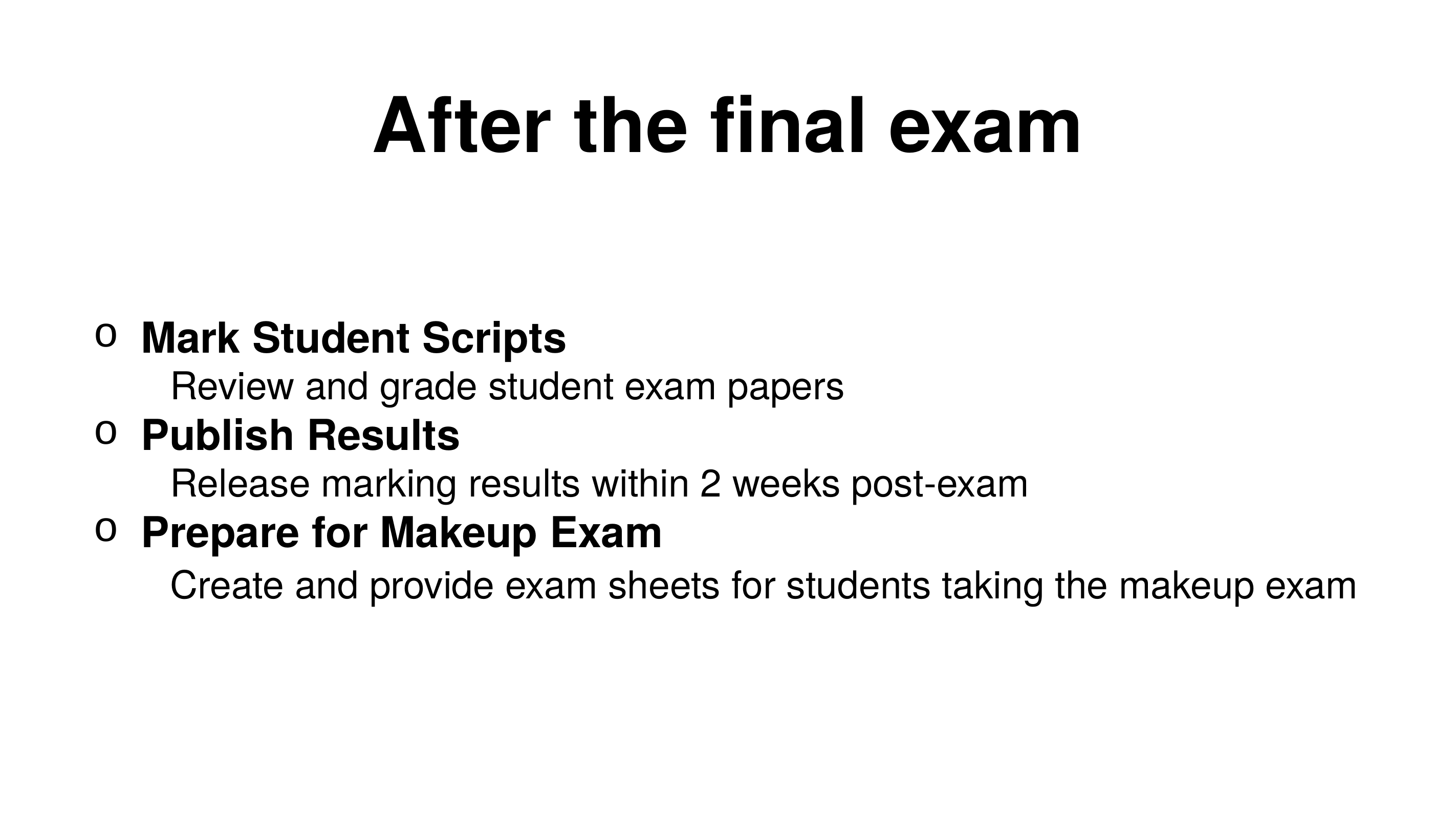

After the final exam
Mark Student Scripts
	Review and grade student exam papers
Publish Results
	Release marking results within 2 weeks post-exam
Prepare for Makeup Exam
	Create and provide exam sheets for students taking the makeup exam